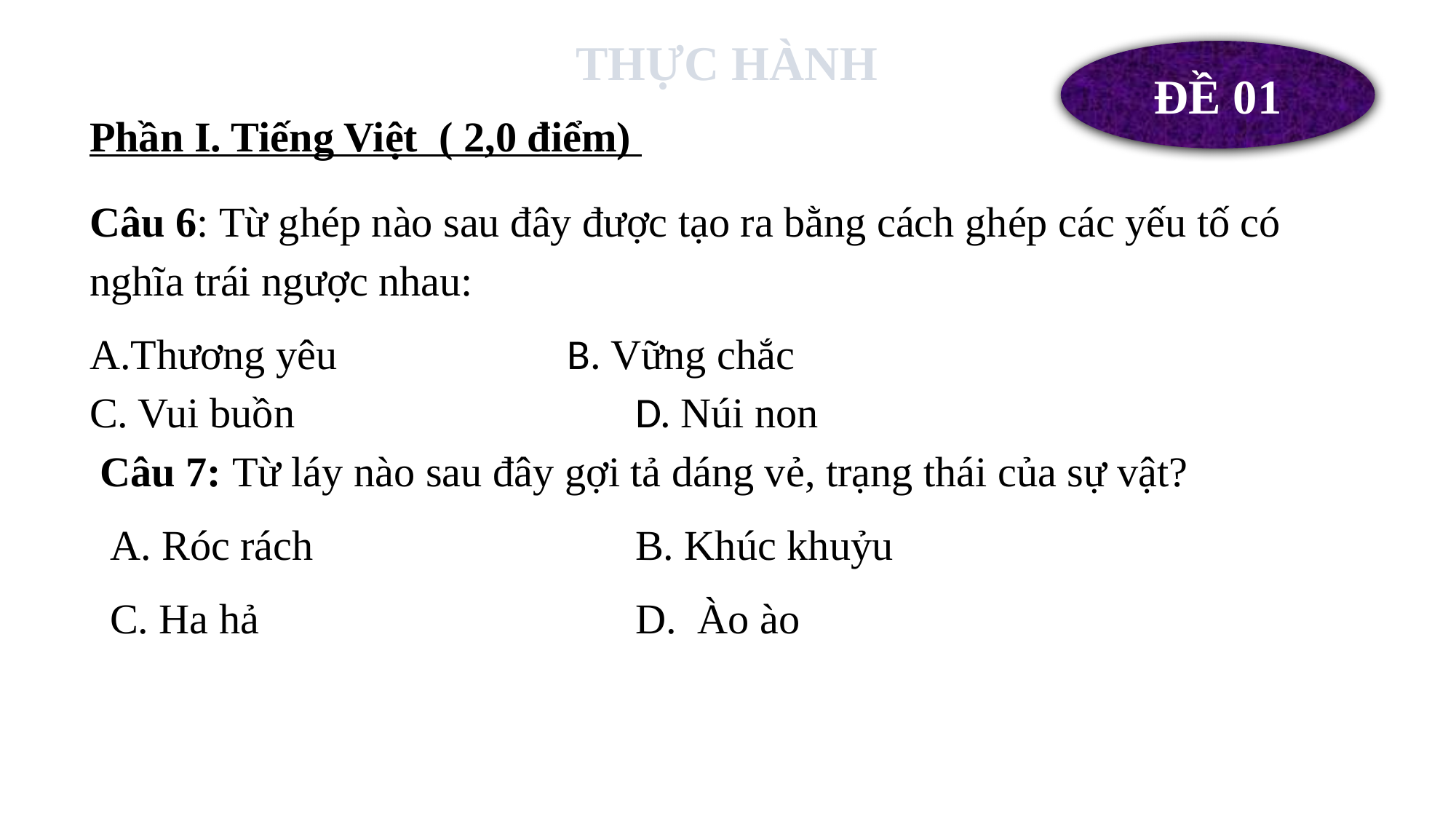

THỰC HÀNH
ĐỀ 01
Phần I. Tiếng Việt  ( 2,0 điểm)
Câu 6: Từ ghép nào sau đây được tạo ra bằng cách ghép các yếu tố có nghĩa trái ngược nhau:
Thương yêu			B. Vững chắc
C. Vui buồn				D. Núi non
 Câu 7: Từ láy nào sau đây gợi tả dáng vẻ, trạng thái của sự vật?
A. Róc rách			B. Khúc khuỷu
C. Ha hả				D.  Ào ào